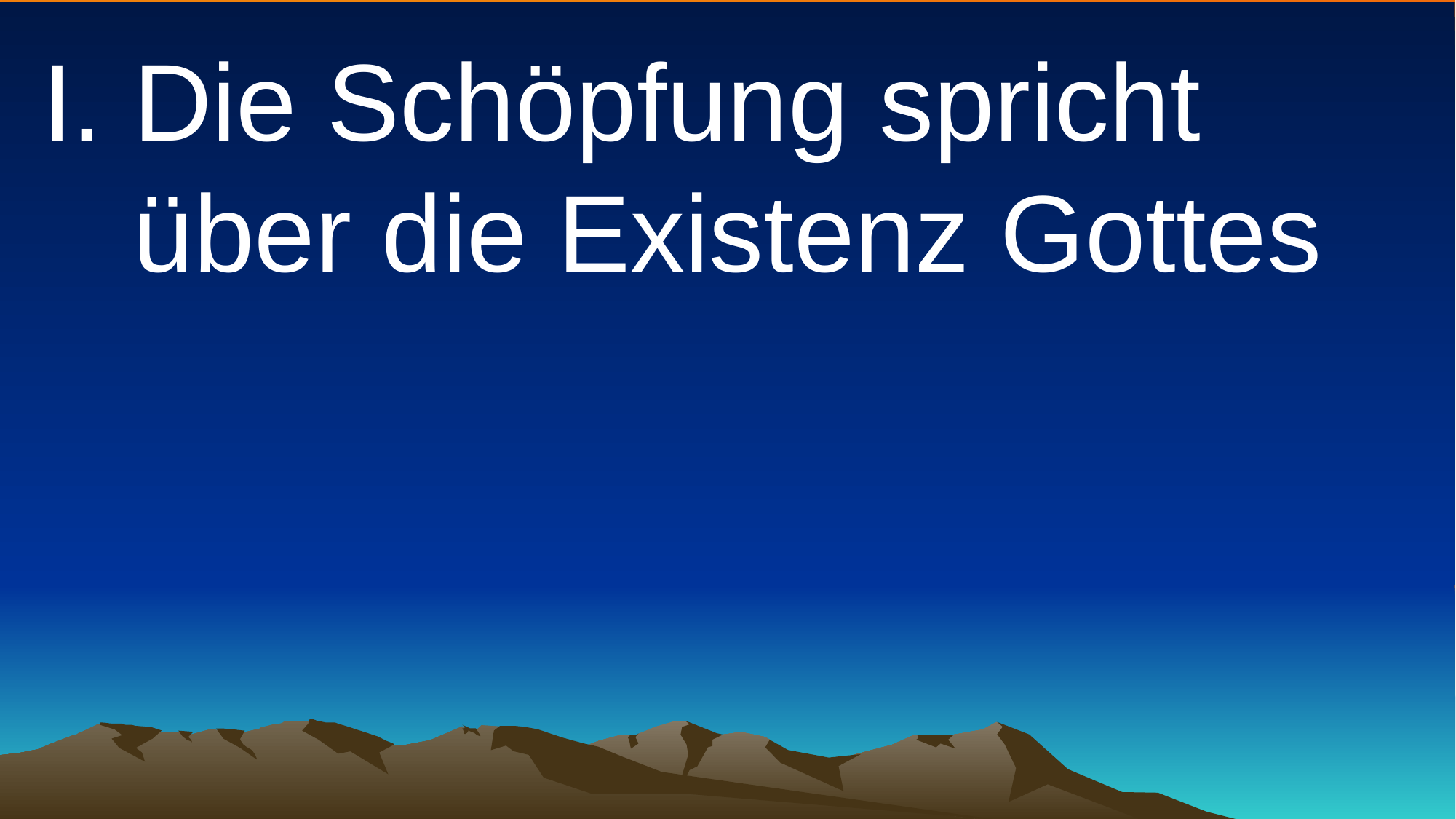

# I. Die Schöpfung spricht über die Existenz Gottes